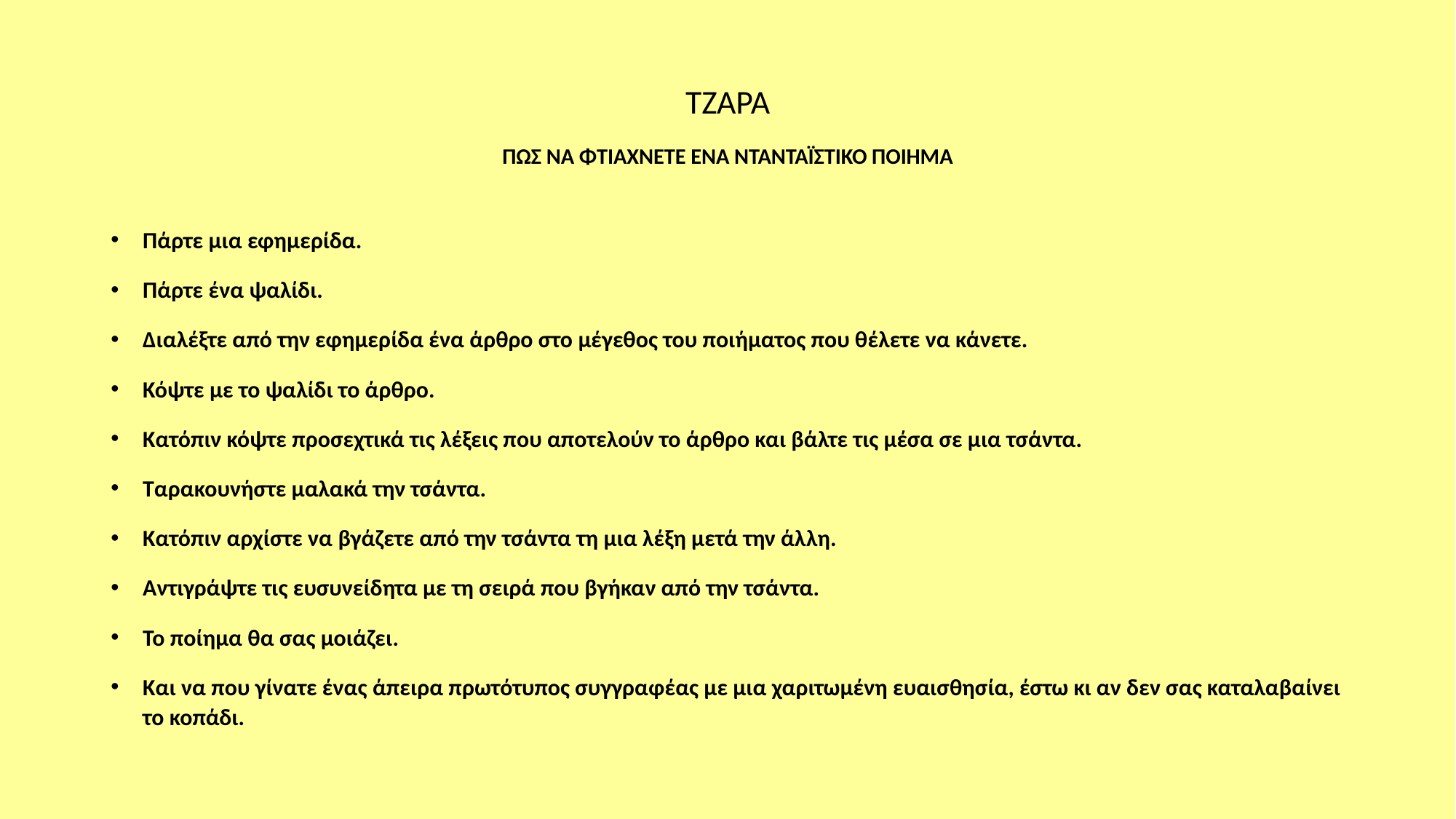

# ΤΖΑΡΑ ΠΩΣ ΝΑ ΦΤΙΑΧΝΕΤΕ ΕΝΑ ΝΤΑΝΤΑΪΣΤΙΚΟ ΠΟΙΗΜΑ
Πάρτε μια εφημερίδα.
Πάρτε ένα ψαλίδι.
Διαλέξτε από την εφημερίδα ένα άρθρο στο μέγεθος του ποιήματος που θέλετε να κάνετε.
Κόψτε με το ψαλίδι το άρθρο.
Κατόπιν κόψτε προσεχτικά τις λέξεις που αποτελούν το άρθρο και βάλτε τις μέσα σε μια τσάντα.
Ταρακουνήστε μαλακά την τσάντα.
Κατόπιν αρχίστε να βγάζετε από την τσάντα τη μια λέξη μετά την άλλη.
Αντιγράψτε τις ευσυνείδητα με τη σειρά που βγήκαν από την τσάντα.
Το ποίημα θα σας μοιάζει.
Και να που γίνατε ένας άπειρα πρωτότυπος συγγραφέας με μια χαριτωμένη ευαισθησία, έστω κι αν δεν σας καταλαβαίνει το κοπάδι.